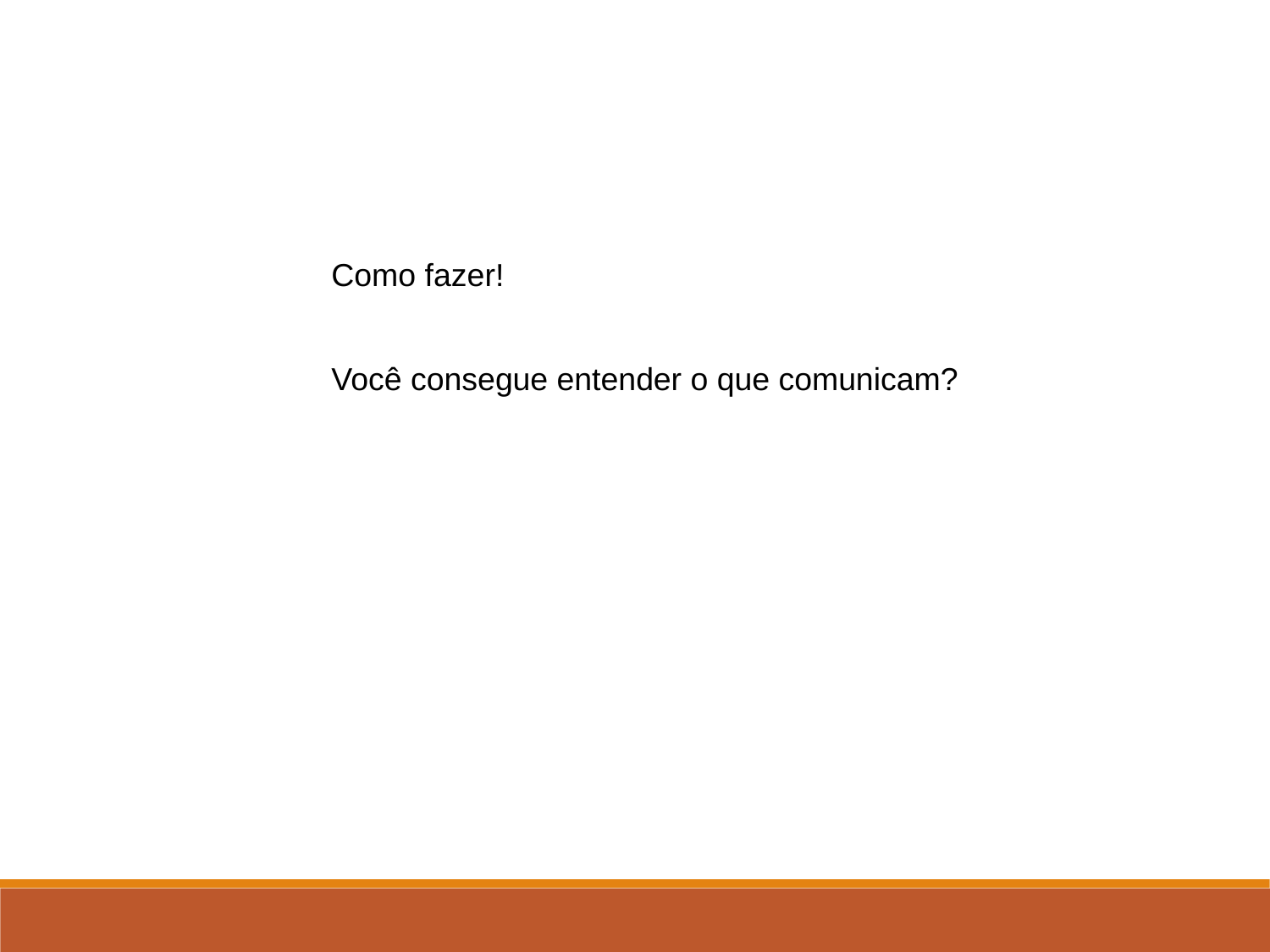

Como fazer!

Você consegue entender o que comunicam?